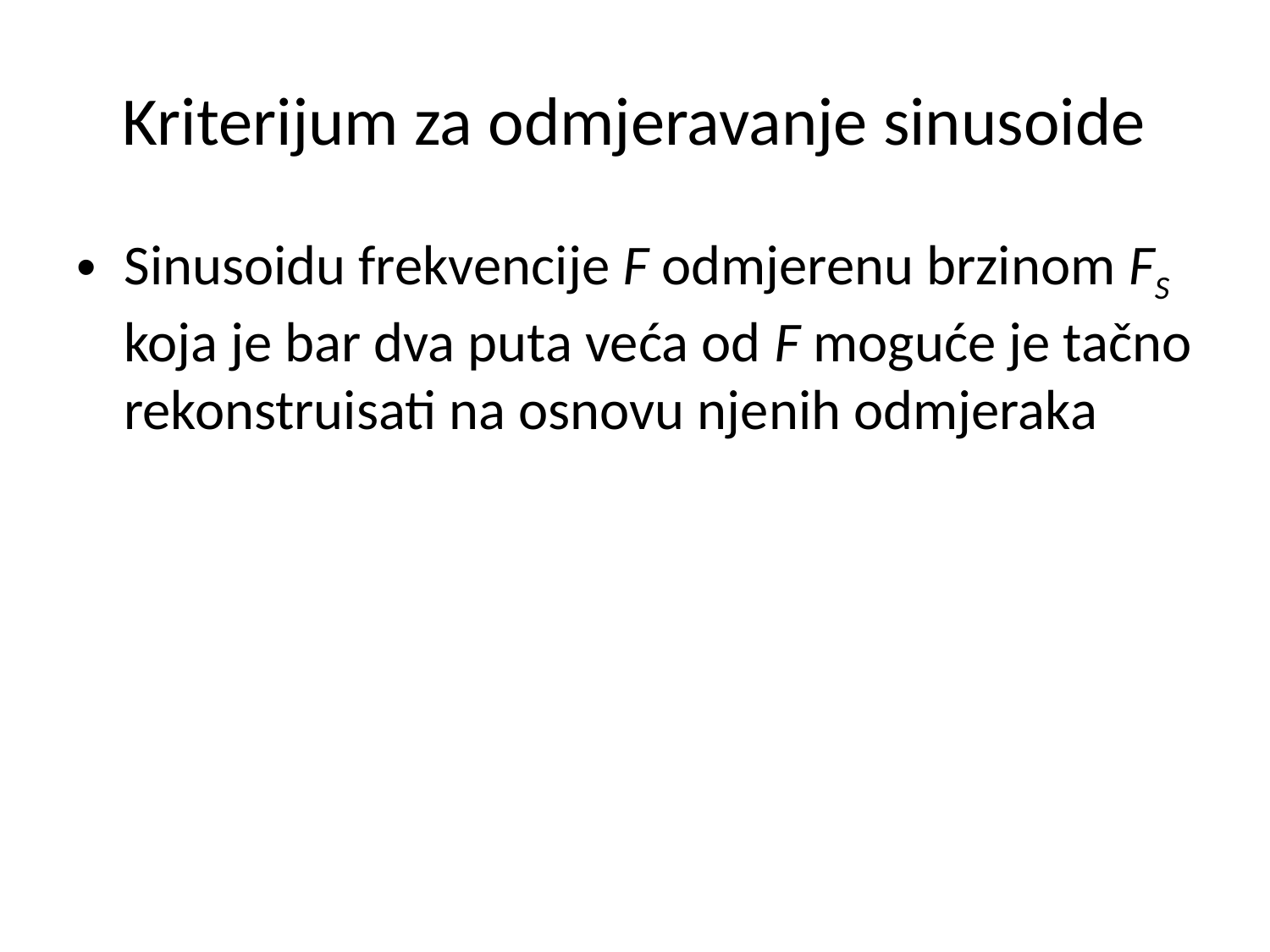

# Kriterijum za odmjeravanje sinusoide
Sinusoidu frekvencije F odmjerenu brzinom FS koja je bar dva puta veća od F moguće je tačno rekonstruisati na osnovu njenih odmjeraka